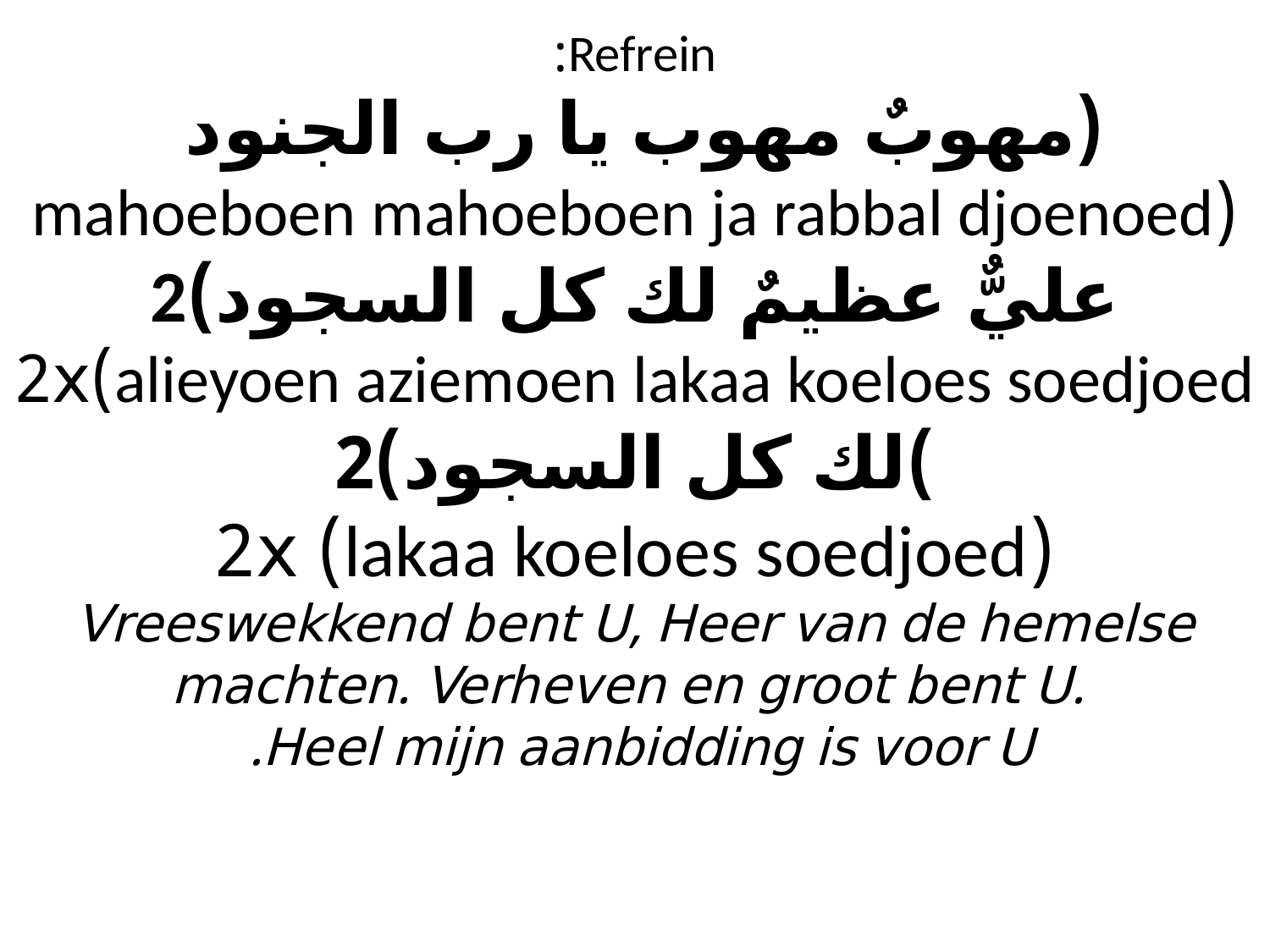

# Refrein: (مهوبٌ مهوب يا رب الجنود (mahoeboen mahoeboen ja rabbal djoenoed عليٌّ عظيمٌ لك كل السجود)2 alieyoen aziemoen lakaa koeloes soedjoed)2x )لك كل السجود)2 (lakaa koeloes soedjoed) 2x Vreeswekkend bent U, Heer van de hemelse machten. Verheven en groot bent U. Heel mijn aanbidding is voor U.